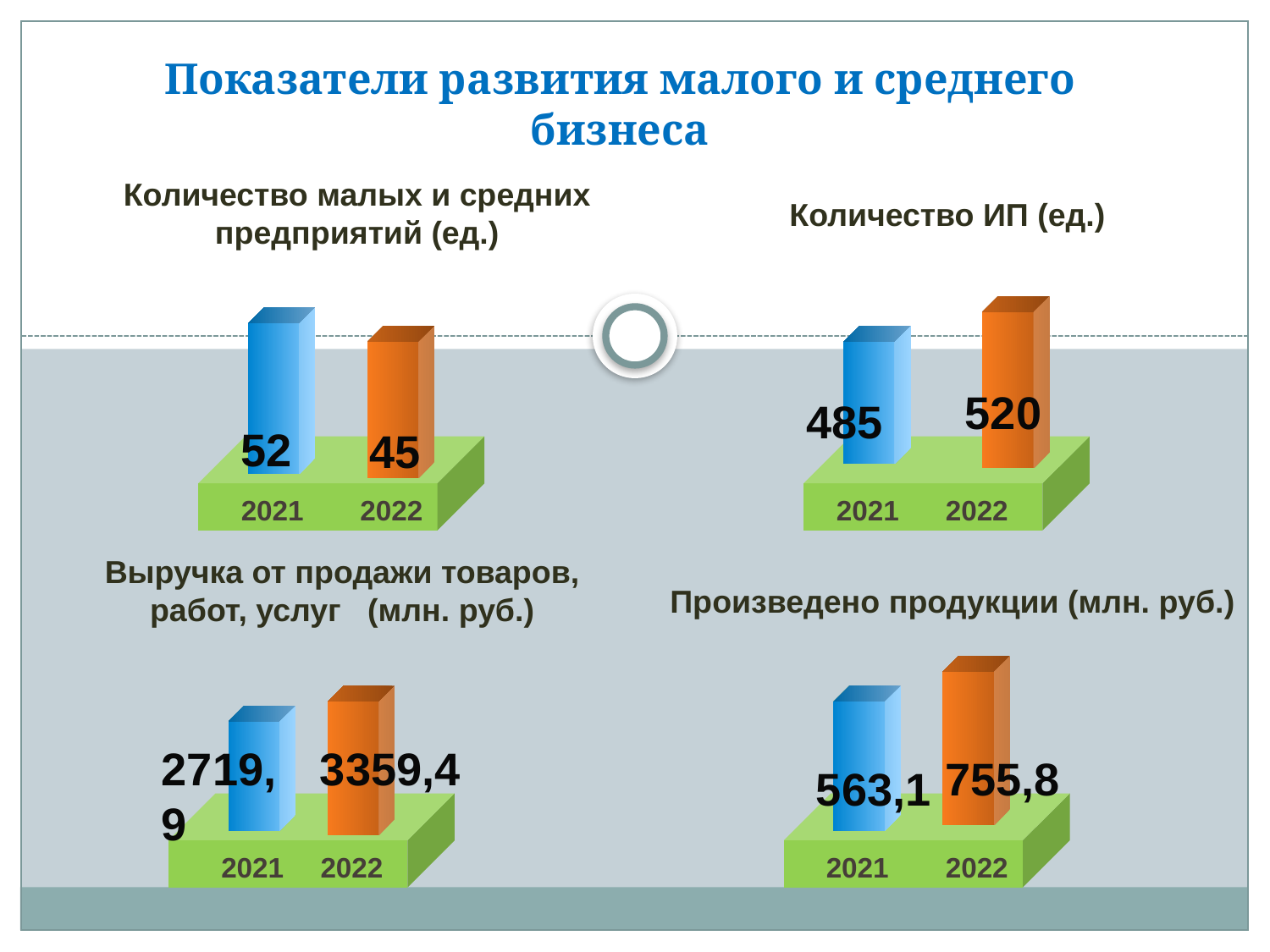

# Показатели развития малого и среднего бизнеса
Количество малых и средних предприятий (ед.)
Количество ИП (ед.)

520
485
52
45

2021
2022
2021
2022
Выручка от продажи товаров, работ, услуг   (млн. руб.)
Произведено продукции (млн. руб.)

2719,9
3359,4

755,8
563,1

2021
2022
2021
2022